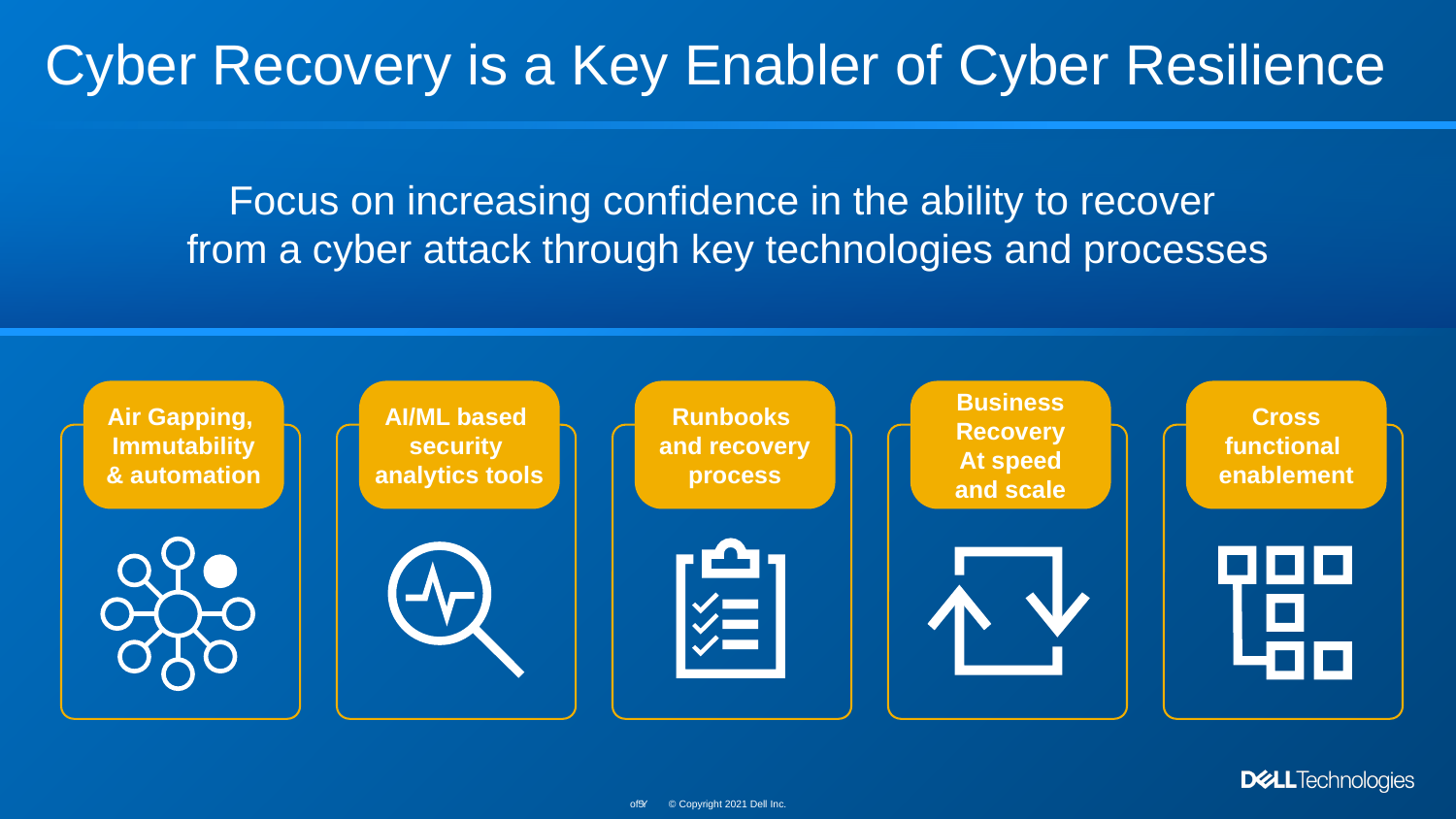

# Cyber Recovery is a Key Enabler of Cyber Resilience

Focus on increasing confidence in the ability to recover
from a cyber attack through key technologies and processes

Air Gapping,
Immutability
& automation

AI/ML based
security
analytics tools

Runbooks
and recovery
process

Business
Recovery
At speed
and scale

Cross
functional
enablement